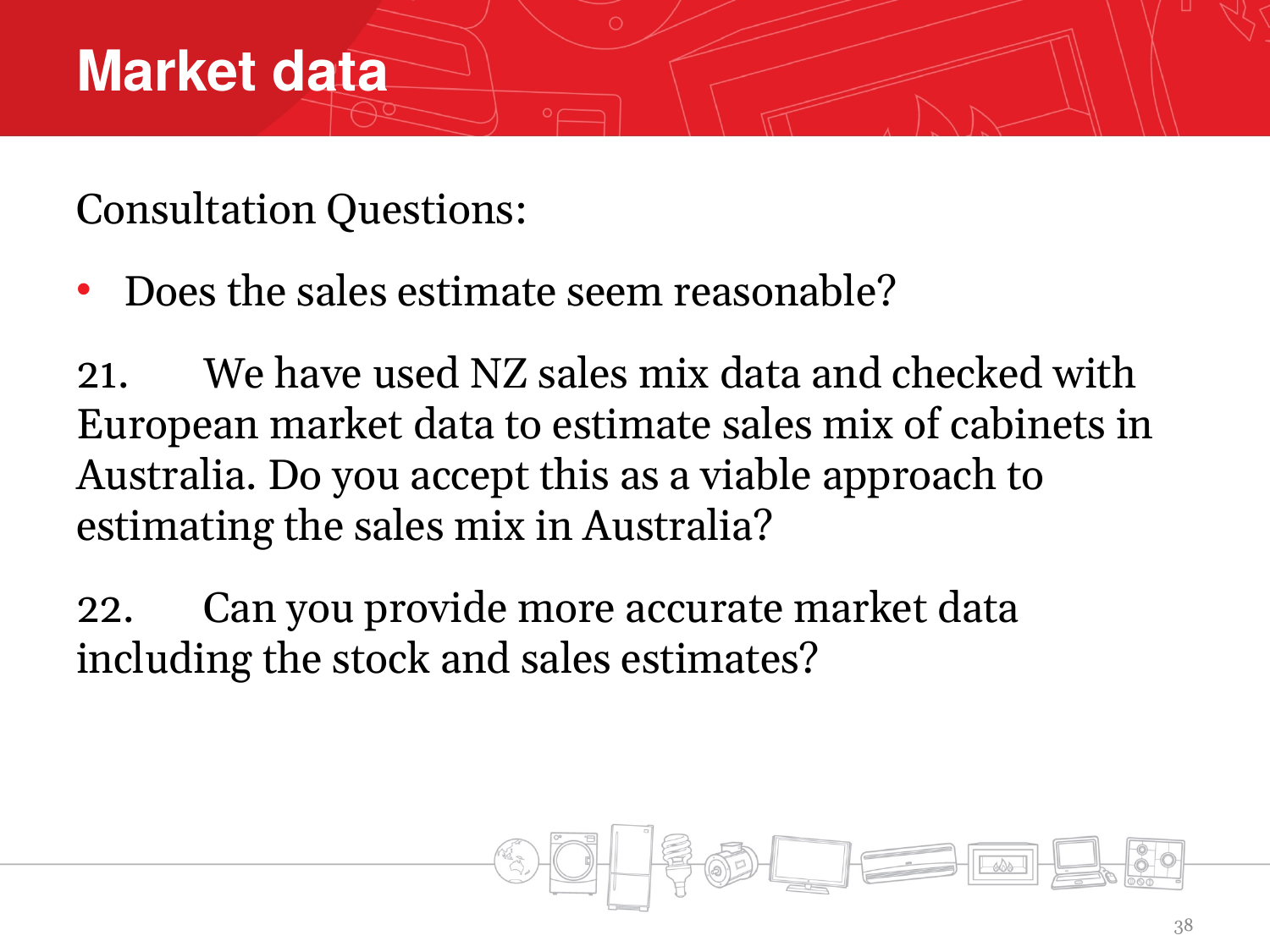

# Market data
Consultation Questions:
Does the sales estimate seem reasonable?
21.	We have used NZ sales mix data and checked with European market data to estimate sales mix of cabinets in Australia. Do you accept this as a viable approach to estimating the sales mix in Australia?
22.	Can you provide more accurate market data including the stock and sales estimates?
38